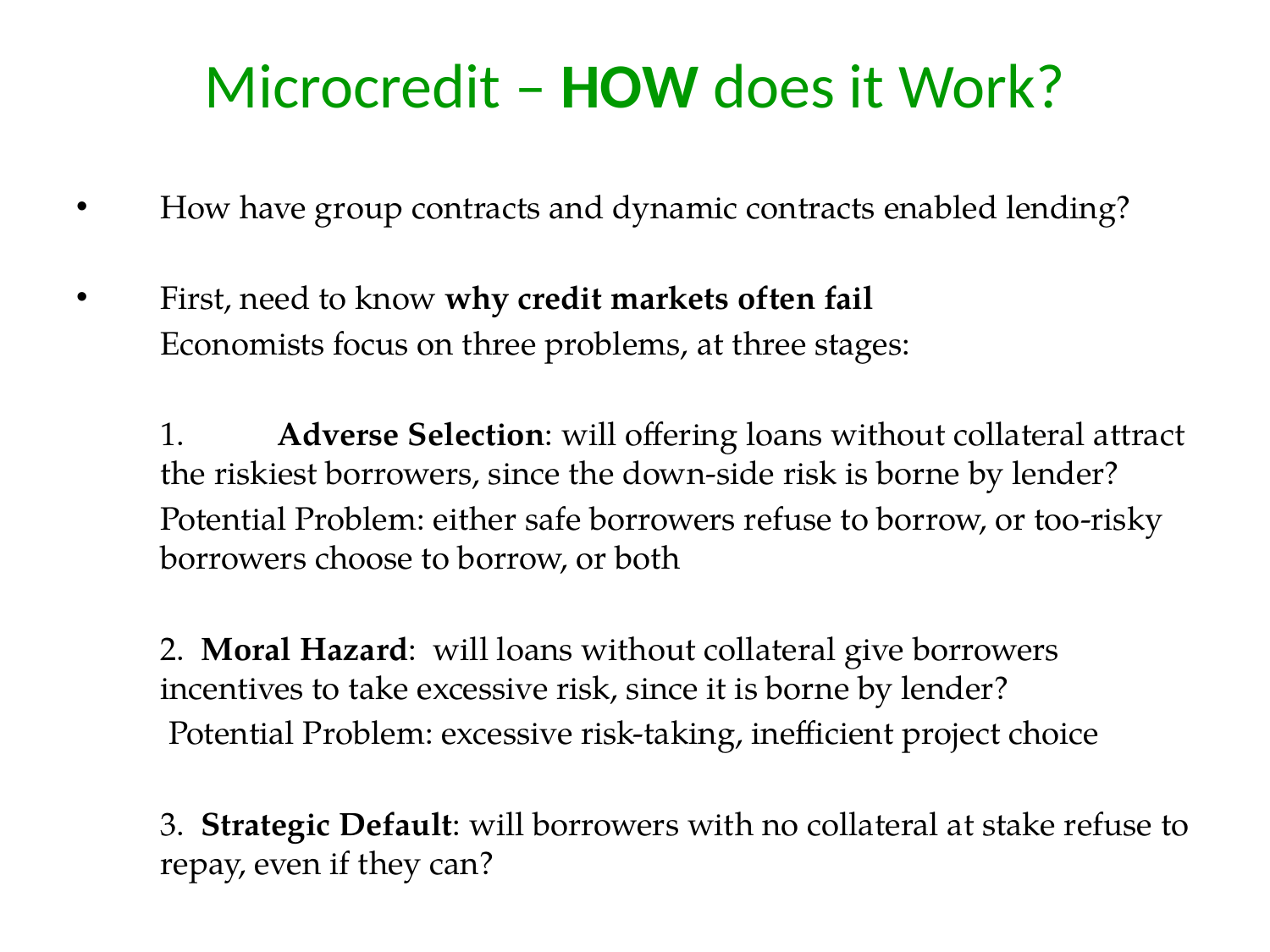

# Microcredit – HOW does it Work?
How have group contracts and dynamic contracts enabled lending?

First, need to know why credit markets often fail
	Economists focus on three problems, at three stages:

	1.	Adverse Selection: will offering loans without collateral attract the riskiest borrowers, since the down-side risk is borne by lender?
	Potential Problem: either safe borrowers refuse to borrow, or too-risky borrowers choose to borrow, or both

	2.  Moral Hazard:  will loans without collateral give borrowers incentives to take excessive risk, since it is borne by lender?
	 Potential Problem: excessive risk-taking, inefficient project choice

	3.  Strategic Default: will borrowers with no collateral at stake refuse to repay, even if they can?